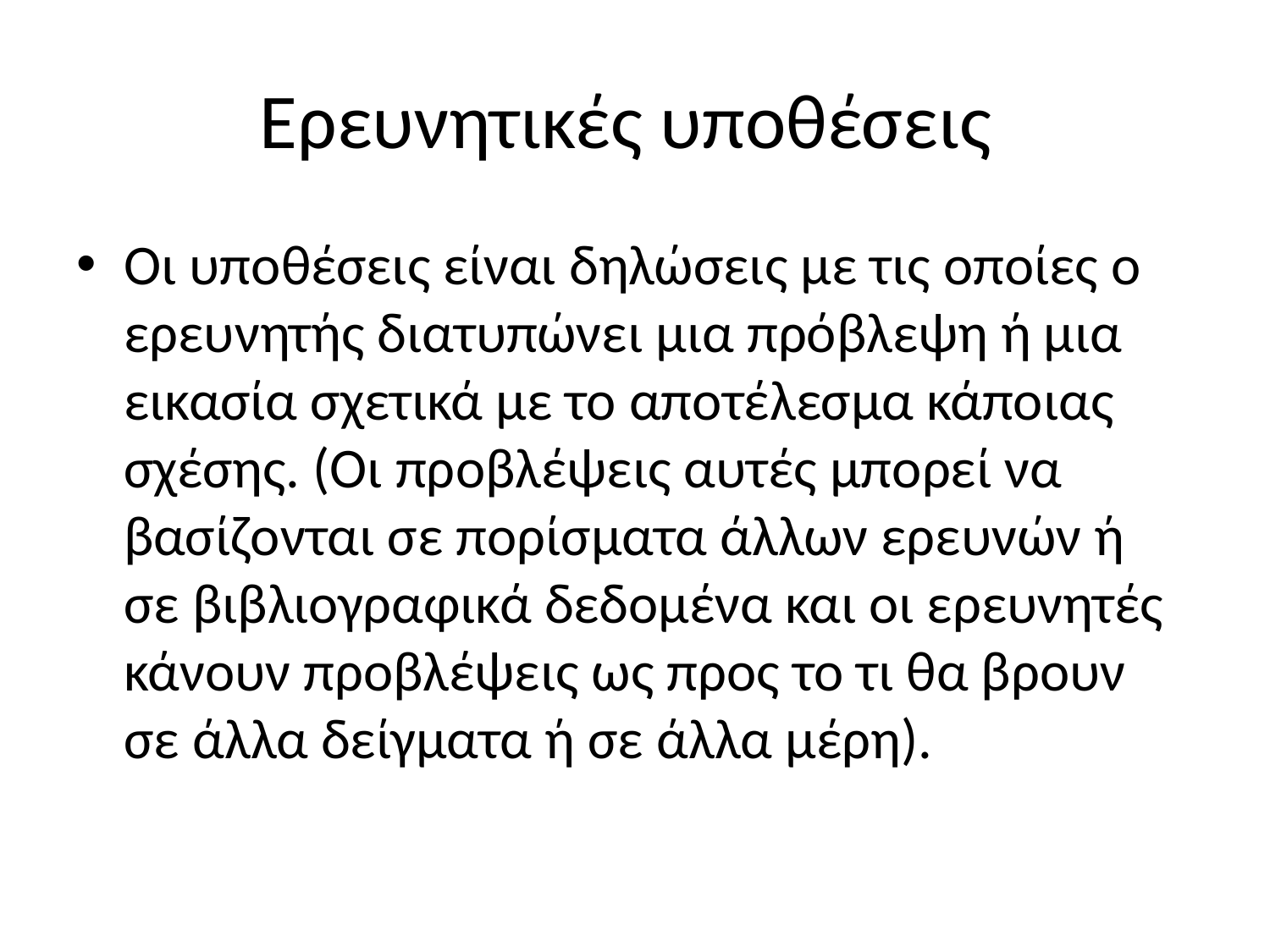

# Ερευνητικές υποθέσεις
Οι υποθέσεις είναι δηλώσεις με τις οποίες ο ερευνητής διατυπώνει μια πρόβλεψη ή μια εικασία σχετικά με το αποτέλεσμα κάποιας σχέσης. (Οι προβλέψεις αυτές μπορεί να βασίζονται σε πορίσματα άλλων ερευνών ή σε βιβλιογραφικά δεδομένα και οι ερευνητές κάνουν προβλέψεις ως προς το τι θα βρουν σε άλλα δείγματα ή σε άλλα μέρη).